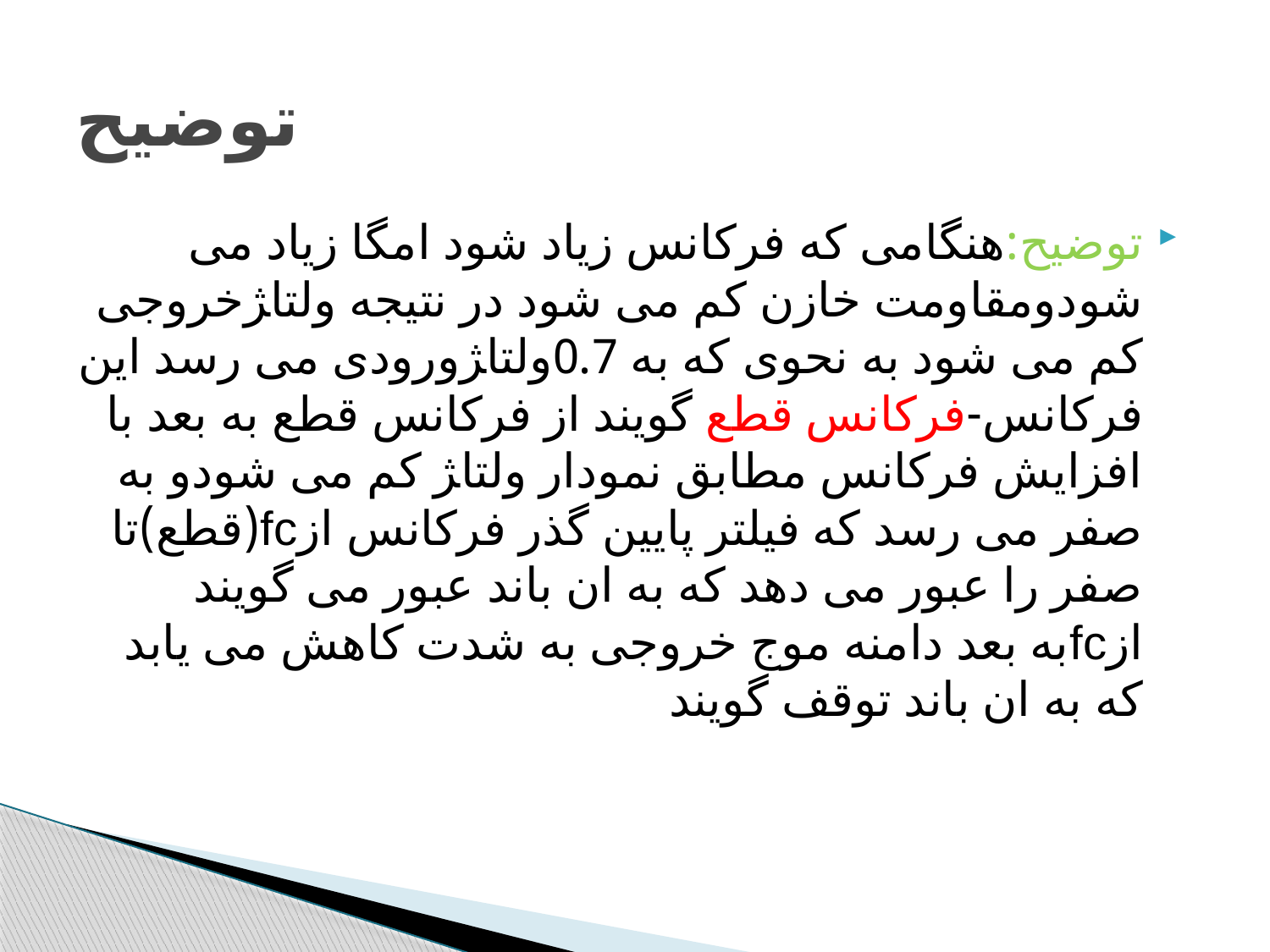

# توضیح
توضیح:هنگامی که فرکانس زیاد شود امگا زیاد می شودومقاومت خازن کم می شود در نتیجه ولتاﮋخروجی کم می شود به نحوی که به 0.7ولتاﮋورودی می رسد این فرکانس-فرکانس قطع گویند از فرکانس قطع به بعد با افزایش فرکانس مطابق نمودار ولتاﮋ کم می شودو به صفر می رسد که فیلتر پایین گذر فرکانس ازfc(قطع)تا صفر را عبور می دهد که به ان باند عبور می گویند ازfcبه بعد دامنه موج خروجی به شدت کاهش می یابد که به ان باند توقف گویند